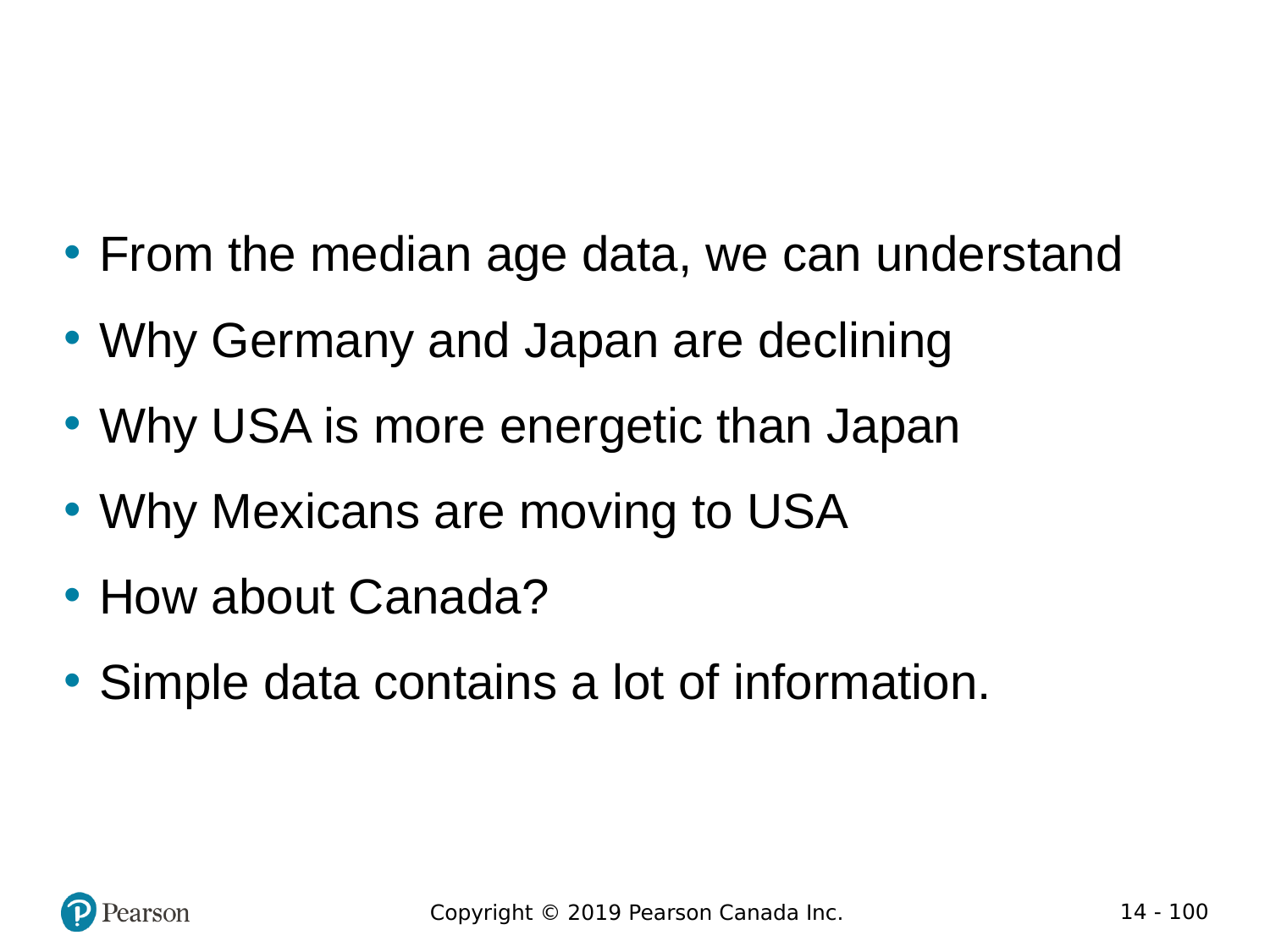

#
From the median age data, we can understand
Why Germany and Japan are declining
Why USA is more energetic than Japan
Why Mexicans are moving to USA
How about Canada?
Simple data contains a lot of information.